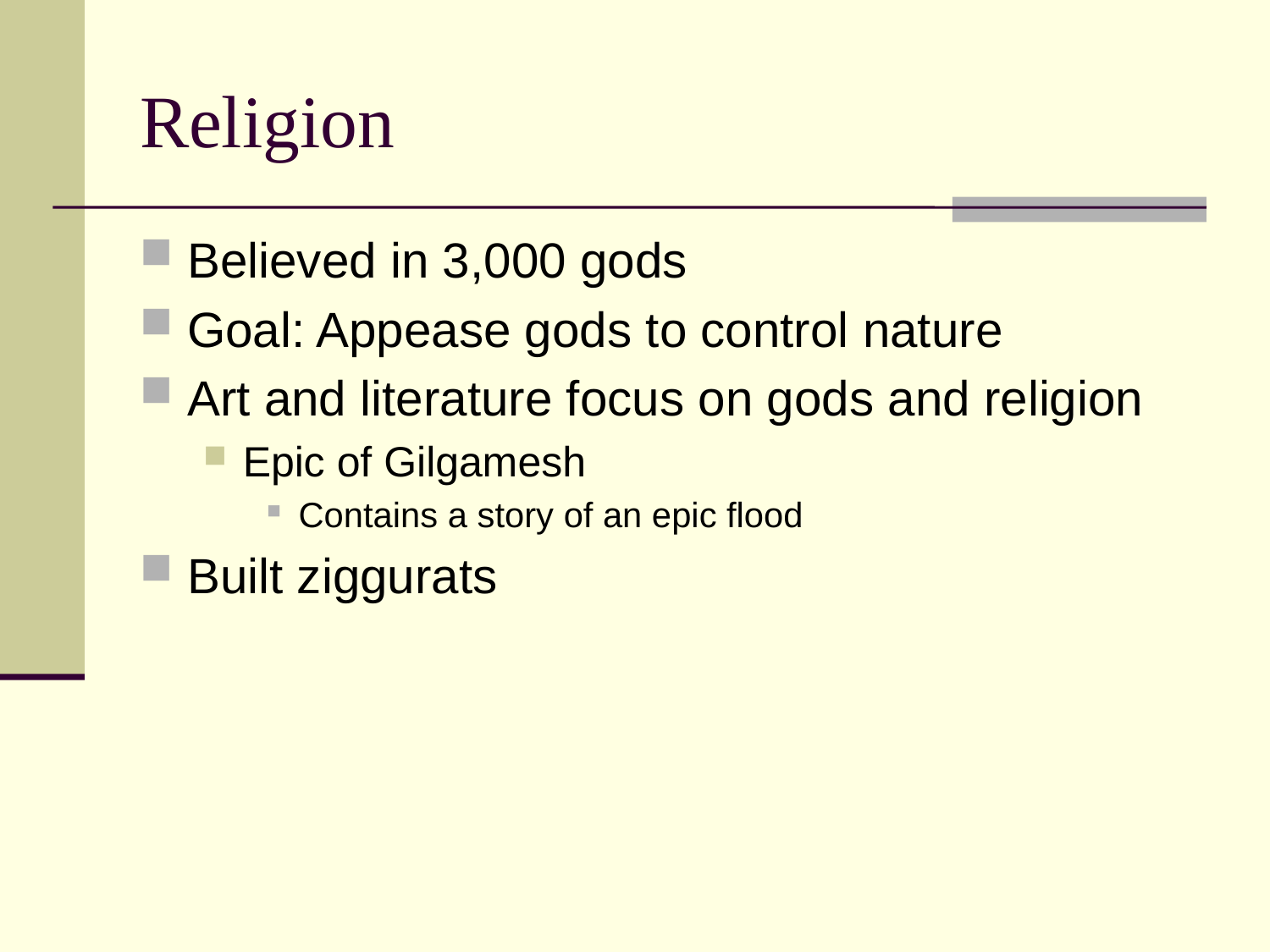

# Religion
Believed in 3,000 gods
Goal: Appease gods to control nature
Art and literature focus on gods and religion
Epic of Gilgamesh
Contains a story of an epic flood
Built ziggurats